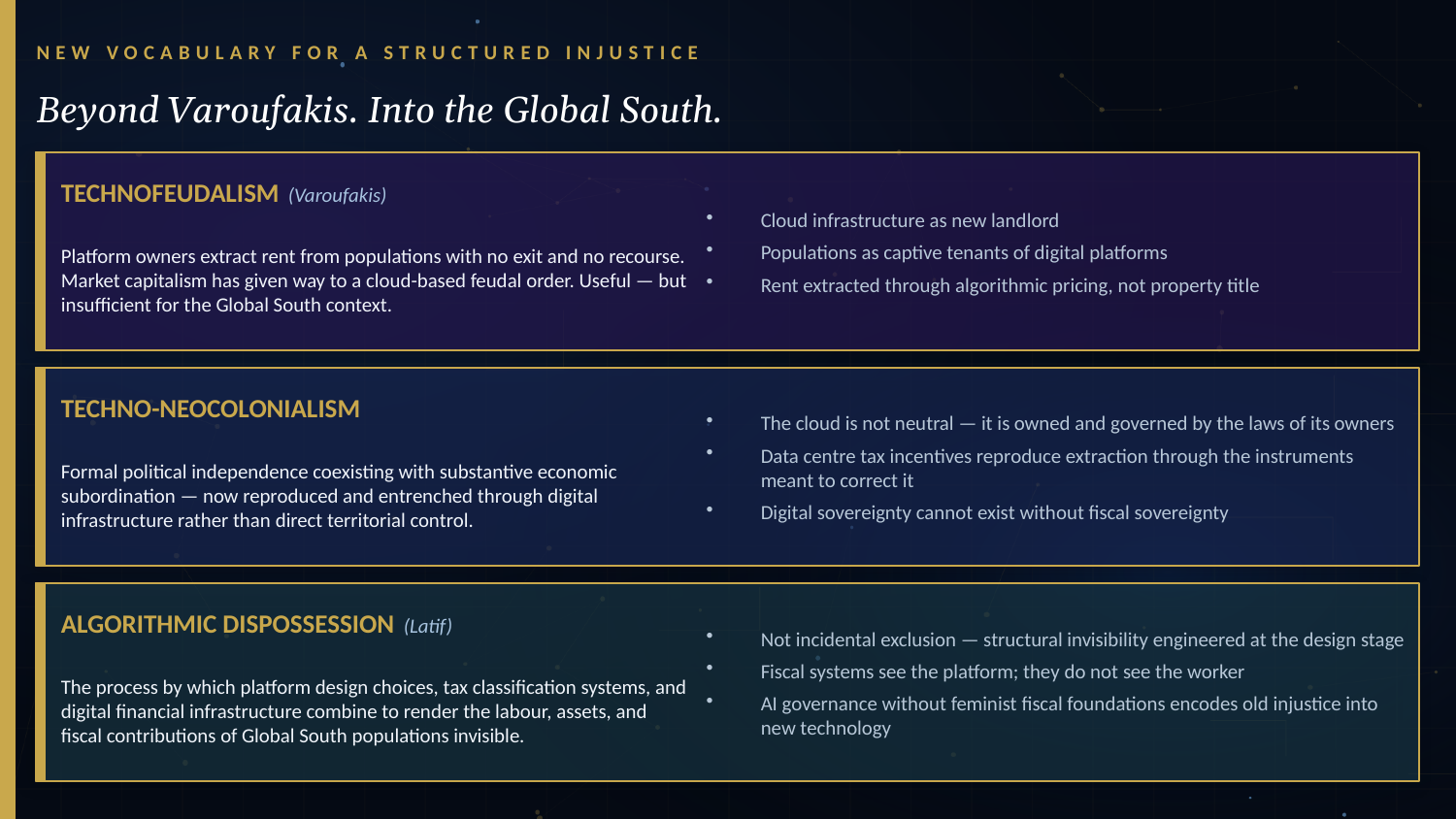

NEW VOCABULARY FOR A STRUCTURED INJUSTICE
Beyond Varoufakis. Into the Global South.

TECHNOFEUDALISM  (Varoufakis)
Cloud infrastructure as new landlord
Populations as captive tenants of digital platforms
Rent extracted through algorithmic pricing, not property title
Platform owners extract rent from populations with no exit and no recourse. Market capitalism has given way to a cloud-based feudal order. Useful — but insufficient for the Global South context.

TECHNO-NEOCOLONIALISM
The cloud is not neutral — it is owned and governed by the laws of its owners
Data centre tax incentives reproduce extraction through the instruments meant to correct it
Digital sovereignty cannot exist without fiscal sovereignty
Formal political independence coexisting with substantive economic subordination — now reproduced and entrenched through digital infrastructure rather than direct territorial control.

ALGORITHMIC DISPOSSESSION  (Latif)
Not incidental exclusion — structural invisibility engineered at the design stage
Fiscal systems see the platform; they do not see the worker
AI governance without feminist fiscal foundations encodes old injustice into new technology
The process by which platform design choices, tax classification systems, and digital financial infrastructure combine to render the labour, assets, and fiscal contributions of Global South populations invisible.